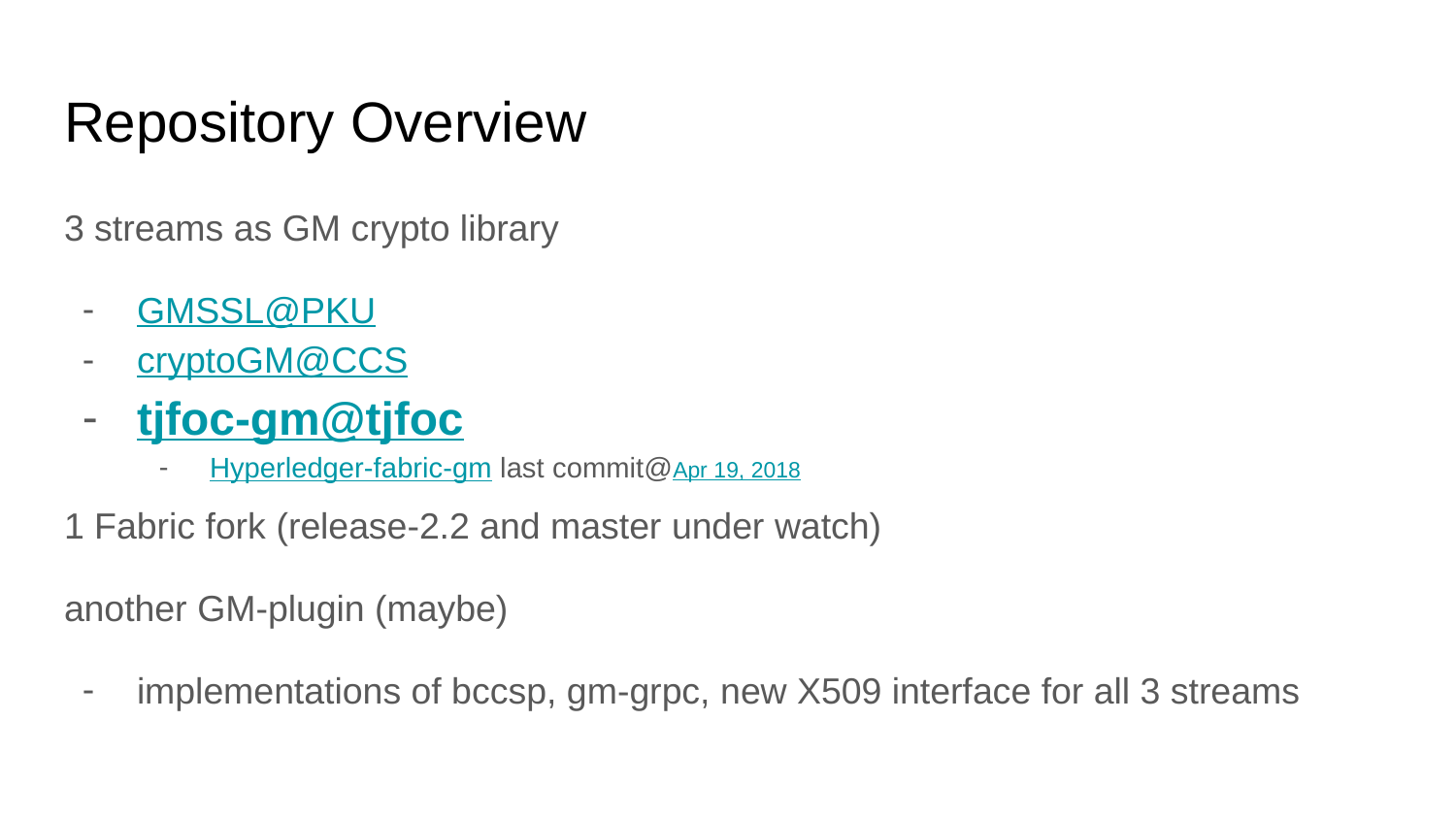

# Repository Overview
3 streams as GM crypto library
GMSSL@PKU
cryptoGM@CCS
tjfoc-gm@tjfoc
Hyperledger-fabric-gm last commit@Apr 19, 2018
1 Fabric fork (release-2.2 and master under watch)
another GM-plugin (maybe)
implementations of bccsp, gm-grpc, new X509 interface for all 3 streams